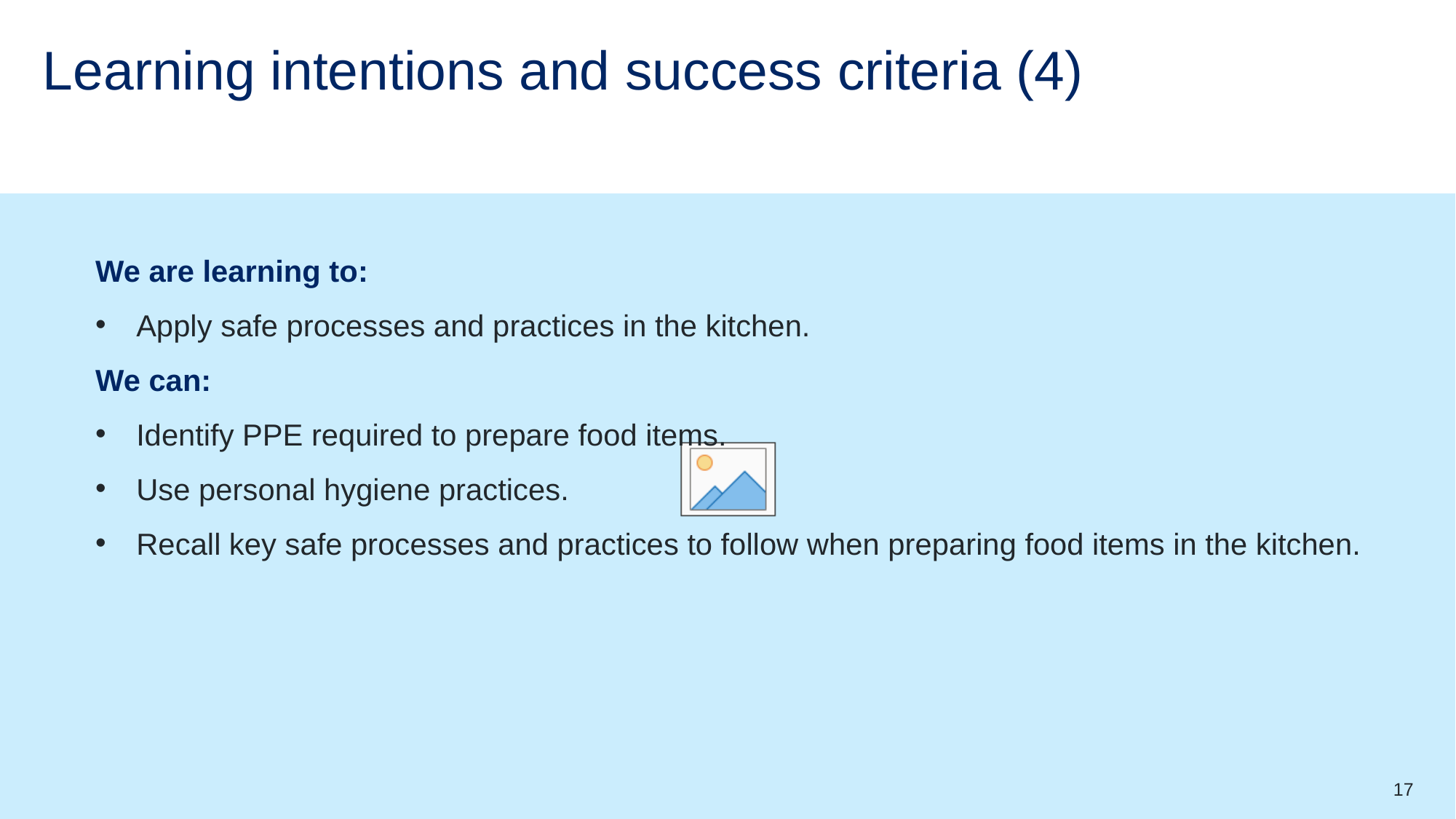

# Learning intentions and success criteria (4)
We are learning to:
Apply safe processes and practices in the kitchen.
We can:
Identify PPE required to prepare food items.
Use personal hygiene practices.
Recall key safe processes and practices to follow when preparing food items in the kitchen.
17